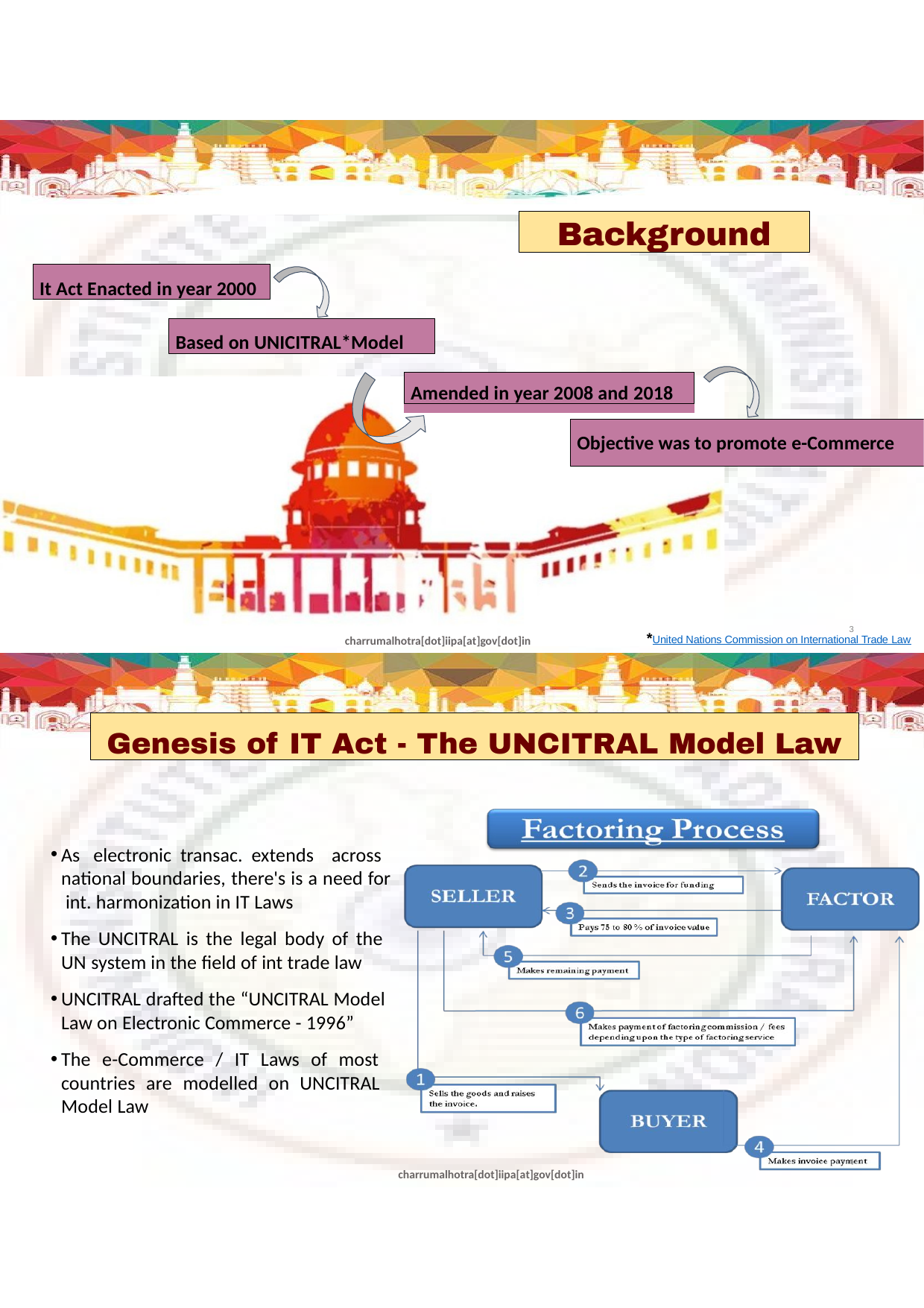

Background
It Act Enacted in year 2000

Based on UNICITRAL*Model

Amended in year 2008 and 2018

Objective was to promote e-Commerce
3
*United Nations Commission on International Trade Law
charrumalhotra[dot]iipa[at]gov[dot]in

Genesis of IT Act - The UNCITRAL Model Law

As electronic transac. extends  across  national boundaries, there's is a need for  int. harmonization in IT Laws
The UNCITRAL is the legal body of the  UN system in the field of int trade law
UNCITRAL drafted the “UNCITRAL Model  Law on Electronic Commerce - 1996”
The e-Commerce / IT Laws of most  countries are modelled on UNCITRAL  Model Law
4
charrumalhotra[dot]iipa[at]gov[dot]in